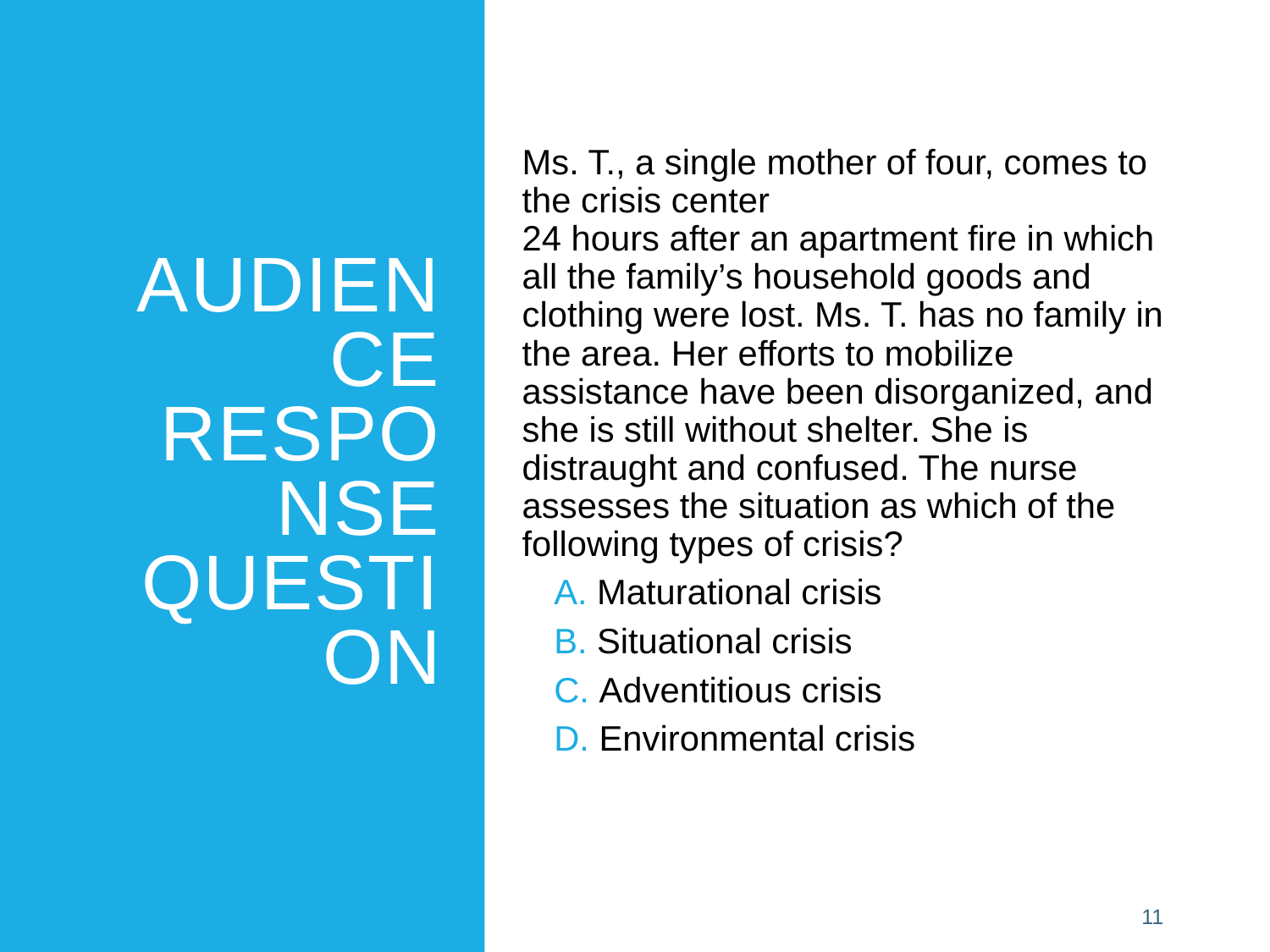

# Audience Response Question
Ms. T., a single mother of four, comes to the crisis center
24 hours after an apartment fire in which all the family’s household goods and clothing were lost. Ms. T. has no family in the area. Her efforts to mobilize assistance have been disorganized, and she is still without shelter. She is distraught and confused. The nurse assesses the situation as which of the following types of crisis?
 Maturational crisis
 Situational crisis
 Adventitious crisis
 Environmental crisis

11